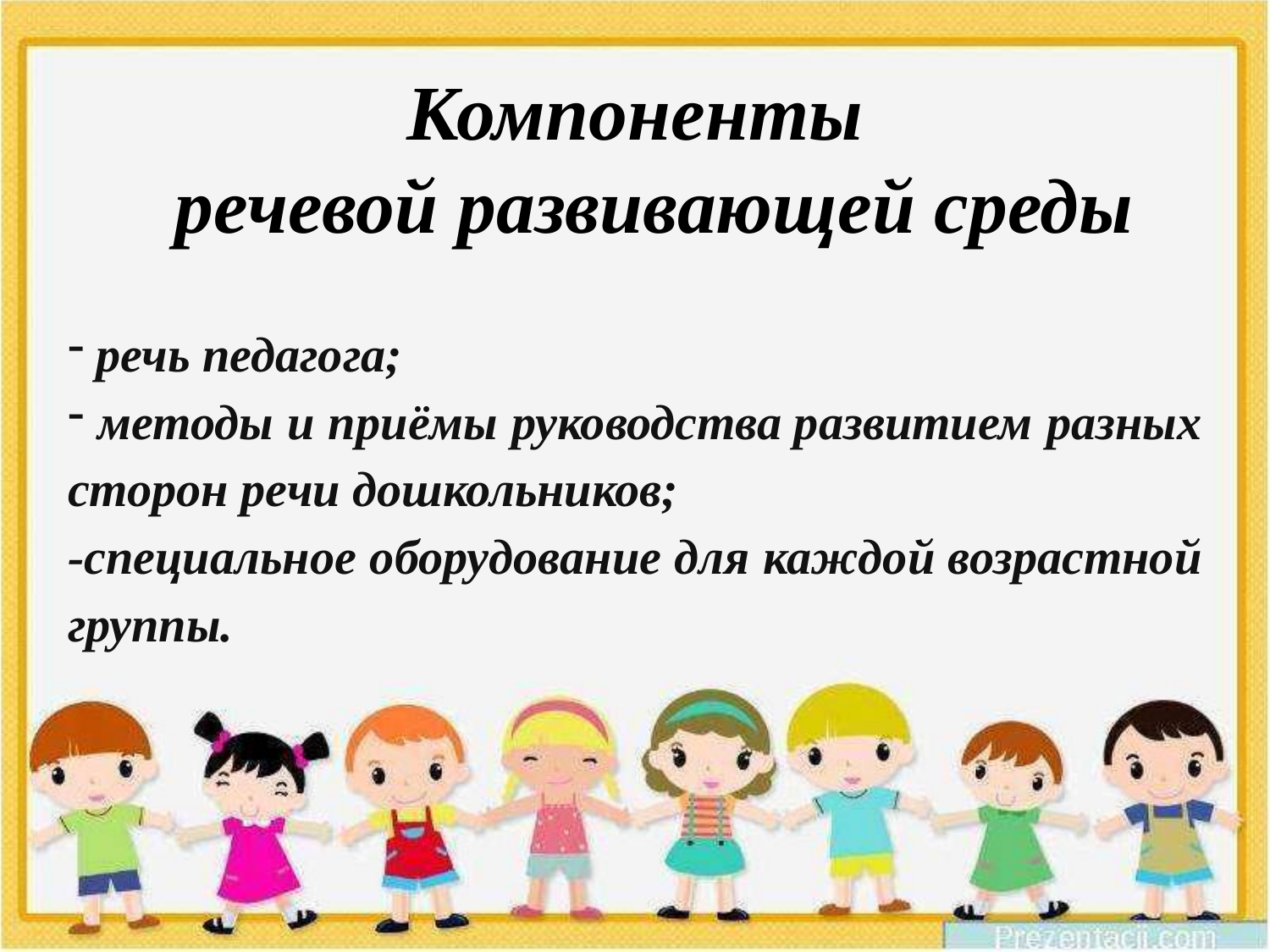

Компоненты
  речевой развивающей среды

 речь педагога;
 методы и приёмы руководства развитием разных сторон речи дошкольников;
-специальное оборудование для каждой возрастной группы.